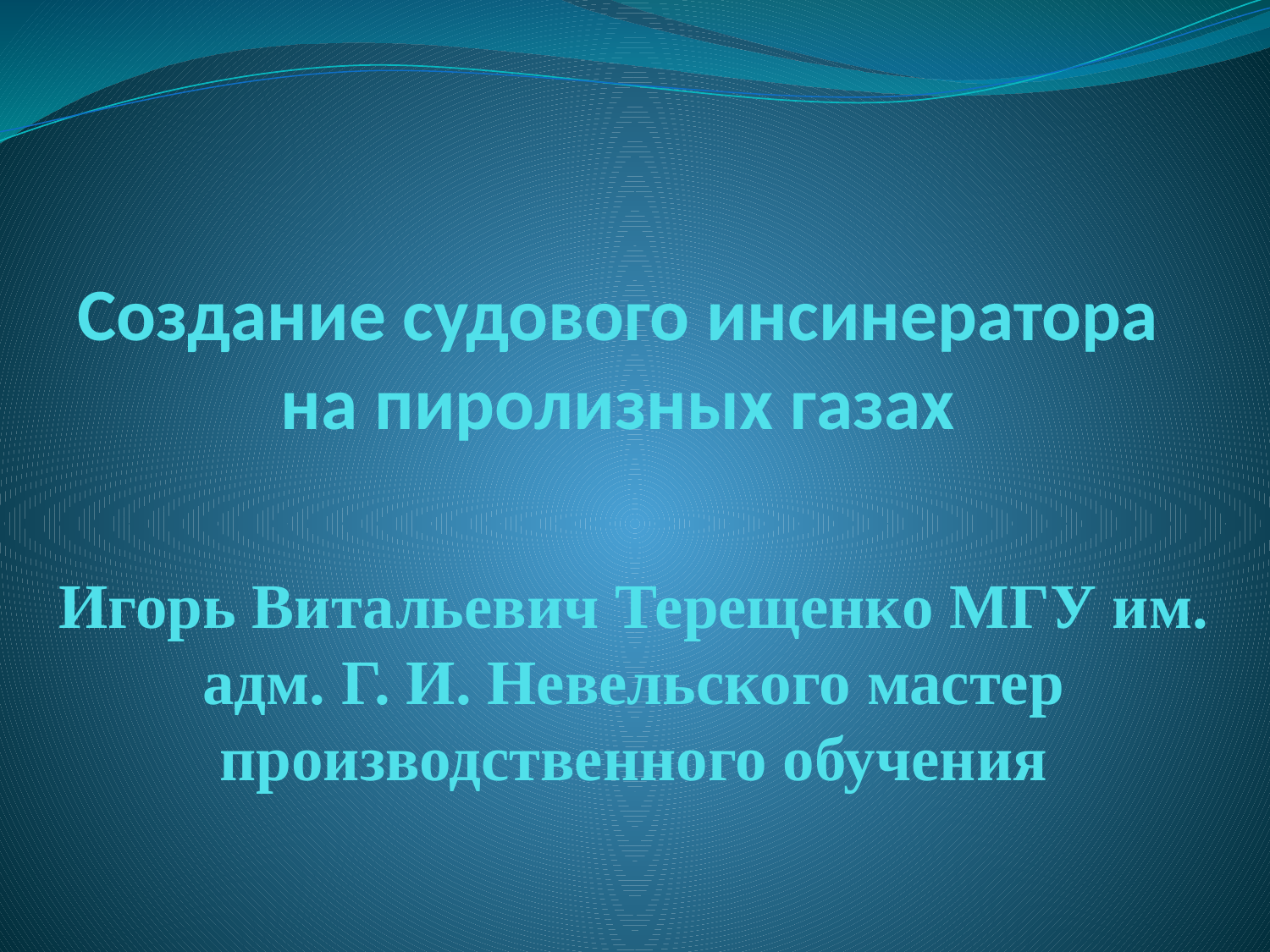

# Создание судового инсинератора на пиролизных газах
Игорь Витальевич Терещенкo МГУ им. адм. Г. И. Невельского мастер производственного обучения